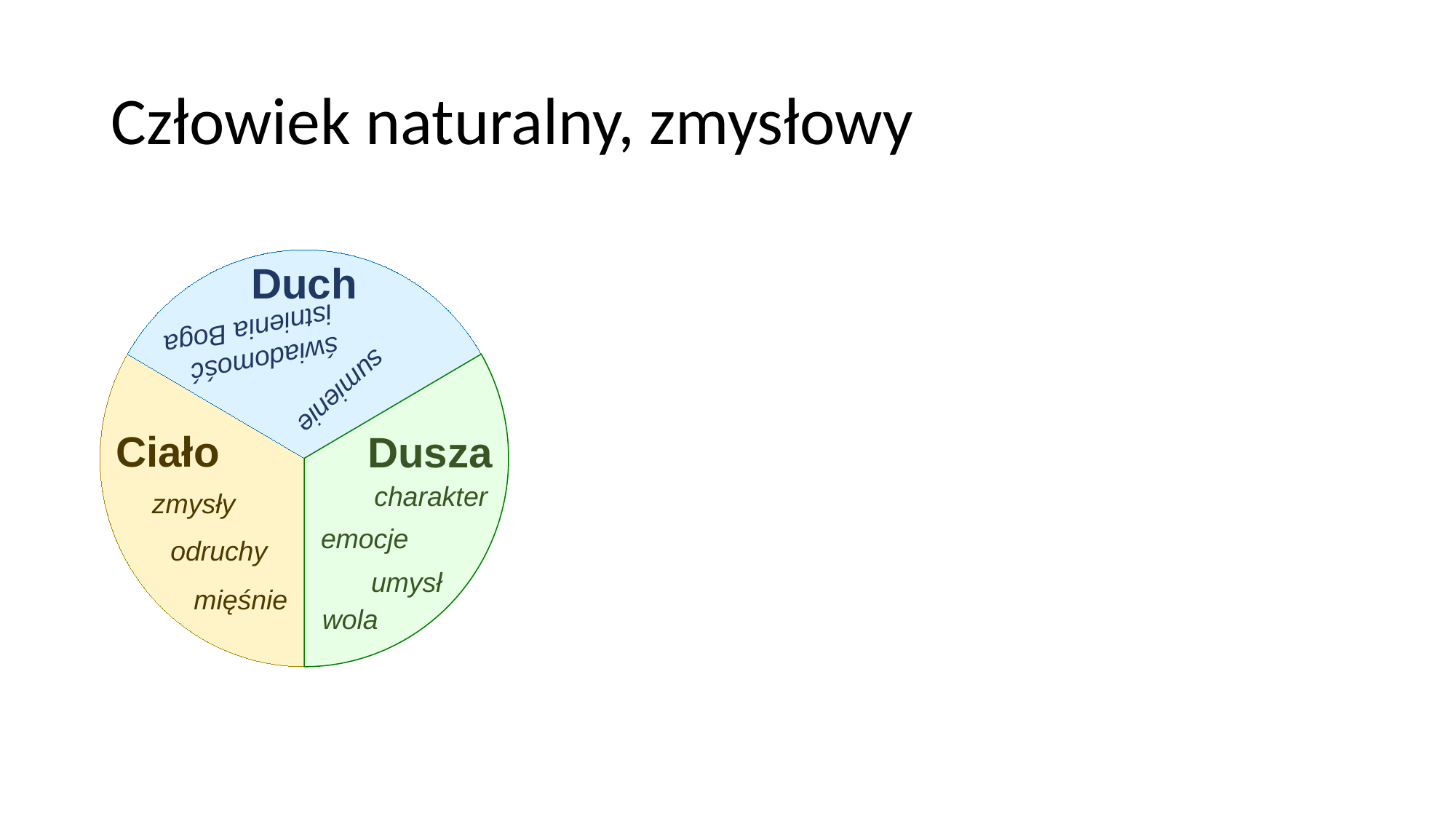

# Człowiek naturalny, zmysłowy

Duch
Ciało
Dusza
świadomość
istnienia Boga
sumienie
charakter
zmysły
emocje
odruchy
umysł
mięśnie
wola